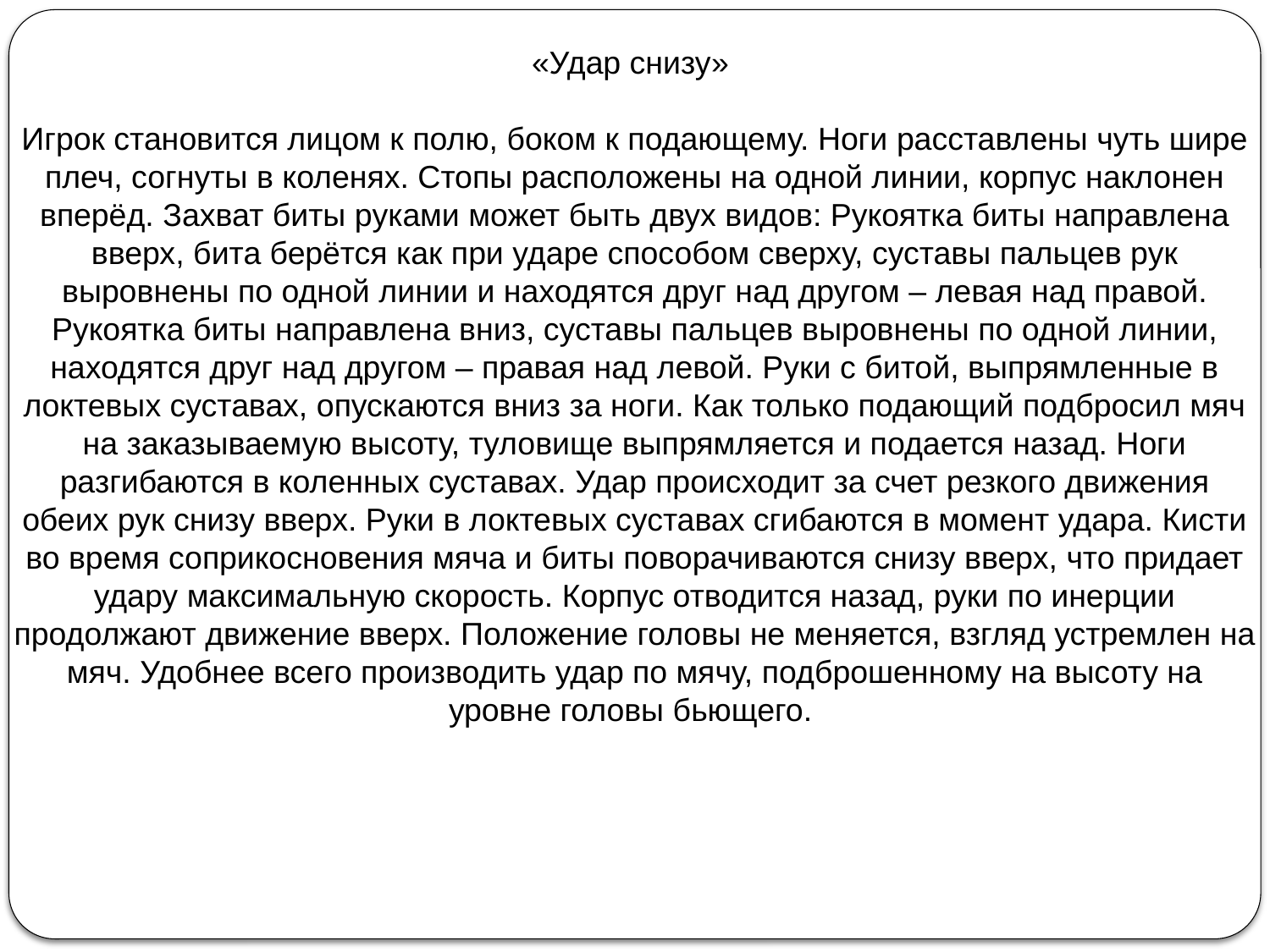

«Удар снизу»

Игрок становится лицом к полю, боком к подающему. Ноги расставлены чуть шире плеч, согнуты в коленях. Стопы расположены на одной линии, корпус наклонен вперёд. Захват биты руками может быть двух видов: Рукоятка биты направлена вверх, бита берётся как при ударе способом сверху, суставы пальцев рук выровнены по одной линии и находятся друг над другом – левая над правой. Рукоятка биты направлена вниз, суставы пальцев выровнены по одной линии, находятся друг над другом – правая над левой. Руки с битой, выпрямленные в локтевых суставах, опускаются вниз за ноги. Как только подающий подбросил мяч на заказываемую высоту, туловище выпрямляется и подается назад. Ноги разгибаются в коленных суставах. Удар происходит за счет резкого движения обеих рук снизу вверх. Руки в локтевых суставах сгибаются в момент удара. Кисти во время соприкосновения мяча и биты поворачиваются снизу вверх, что придает удару максимальную скорость. Корпус отводится назад, руки по инерции продолжают движение вверх. Положение головы не меняется, взгляд устремлен на мяч. Удобнее всего производить удар по мячу, подброшенному на высоту на уровне головы бьющего.